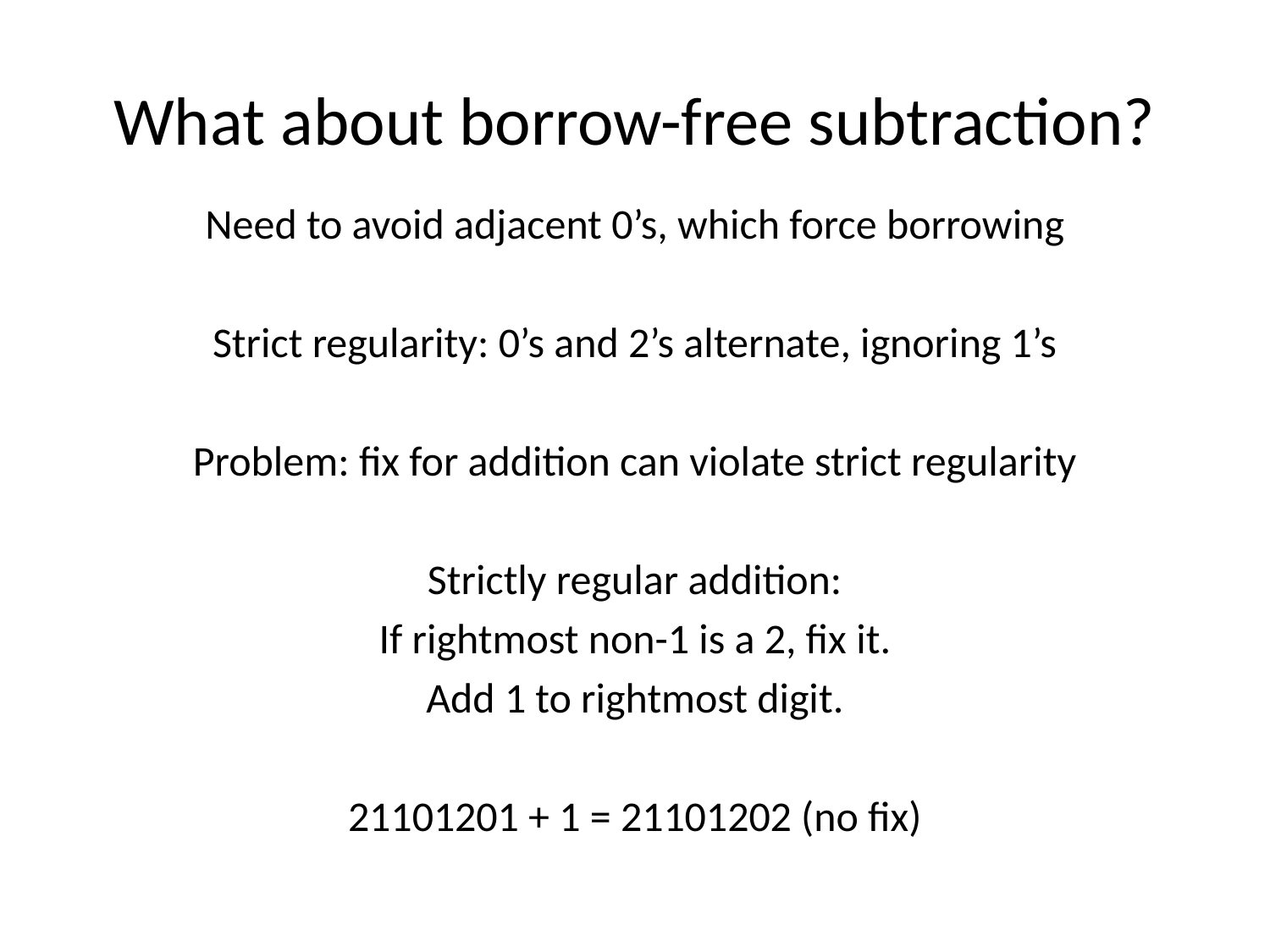

# What about borrow-free subtraction?
Need to avoid adjacent 0’s, which force borrowing

Strict regularity: 0’s and 2’s alternate, ignoring 1’s

Problem: fix for addition can violate strict regularity

Strictly regular addition:
If rightmost non-1 is a 2, fix it.
Add 1 to rightmost digit.

21101201 + 1 = 21101202 (no fix)